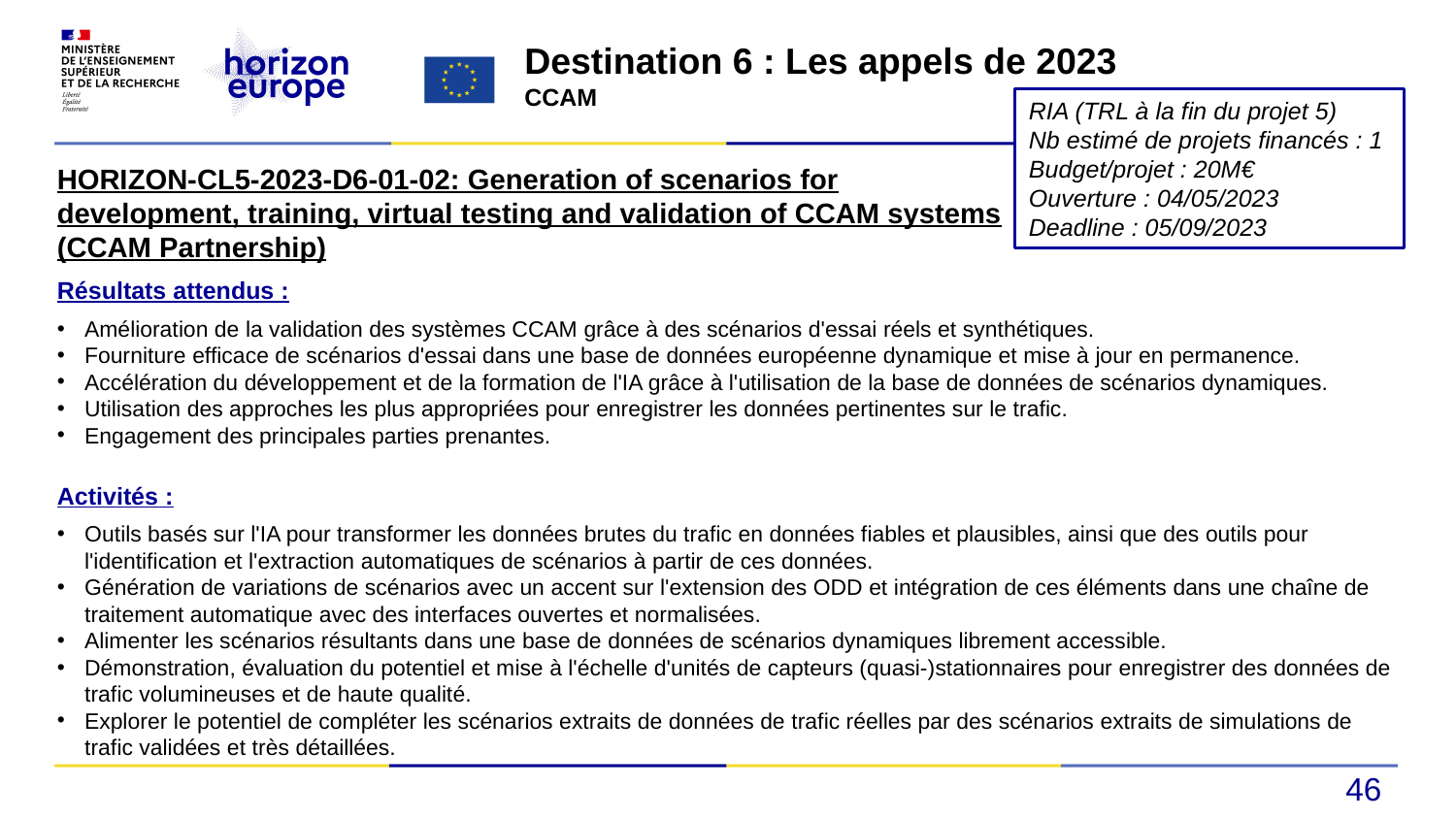

Destination 6 : Les appels de 2023
CCAM
RIA (TRL à la fin du projet 5)
Nb estimé de projets financés : 1
Budget/projet : 20M€
Ouverture : 04/05/2023
Deadline : 05/09/2023
HORIZON-CL5-2023-D6-01-02: Generation of scenarios for development, training, virtual testing and validation of CCAM systems (CCAM Partnership)
Résultats attendus :
Amélioration de la validation des systèmes CCAM grâce à des scénarios d'essai réels et synthétiques.
Fourniture efficace de scénarios d'essai dans une base de données européenne dynamique et mise à jour en permanence.
Accélération du développement et de la formation de l'IA grâce à l'utilisation de la base de données de scénarios dynamiques.
Utilisation des approches les plus appropriées pour enregistrer les données pertinentes sur le trafic.
Engagement des principales parties prenantes.

Activités :
Outils basés sur l'IA pour transformer les données brutes du trafic en données fiables et plausibles, ainsi que des outils pour l'identification et l'extraction automatiques de scénarios à partir de ces données.
Génération de variations de scénarios avec un accent sur l'extension des ODD et intégration de ces éléments dans une chaîne de traitement automatique avec des interfaces ouvertes et normalisées.
Alimenter les scénarios résultants dans une base de données de scénarios dynamiques librement accessible.
Démonstration, évaluation du potentiel et mise à l'échelle d'unités de capteurs (quasi-)stationnaires pour enregistrer des données de trafic volumineuses et de haute qualité.
Explorer le potentiel de compléter les scénarios extraits de données de trafic réelles par des scénarios extraits de simulations de trafic validées et très détaillées.

46